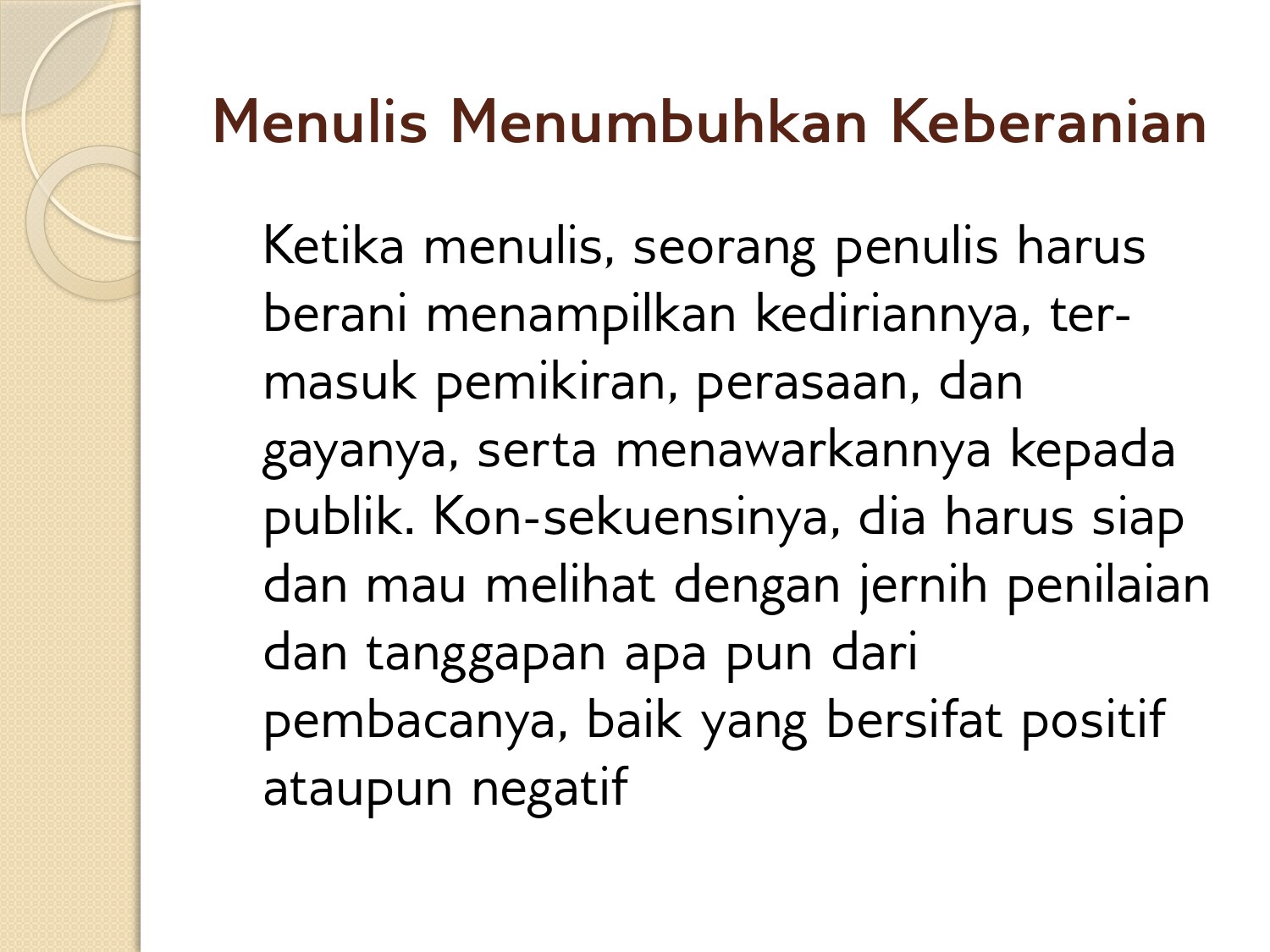

# Menulis Menumbuhkan Keberanian
	Ketika menulis, seorang penulis harus berani menampilkan kediriannya, ter-masuk pemikiran, perasaan, dan gayanya, serta menawarkannya kepada publik. Kon-sekuensinya, dia harus siap dan mau melihat dengan jernih penilaian dan tanggapan apa pun dari pembacanya, baik yang bersifat positif ataupun negatif